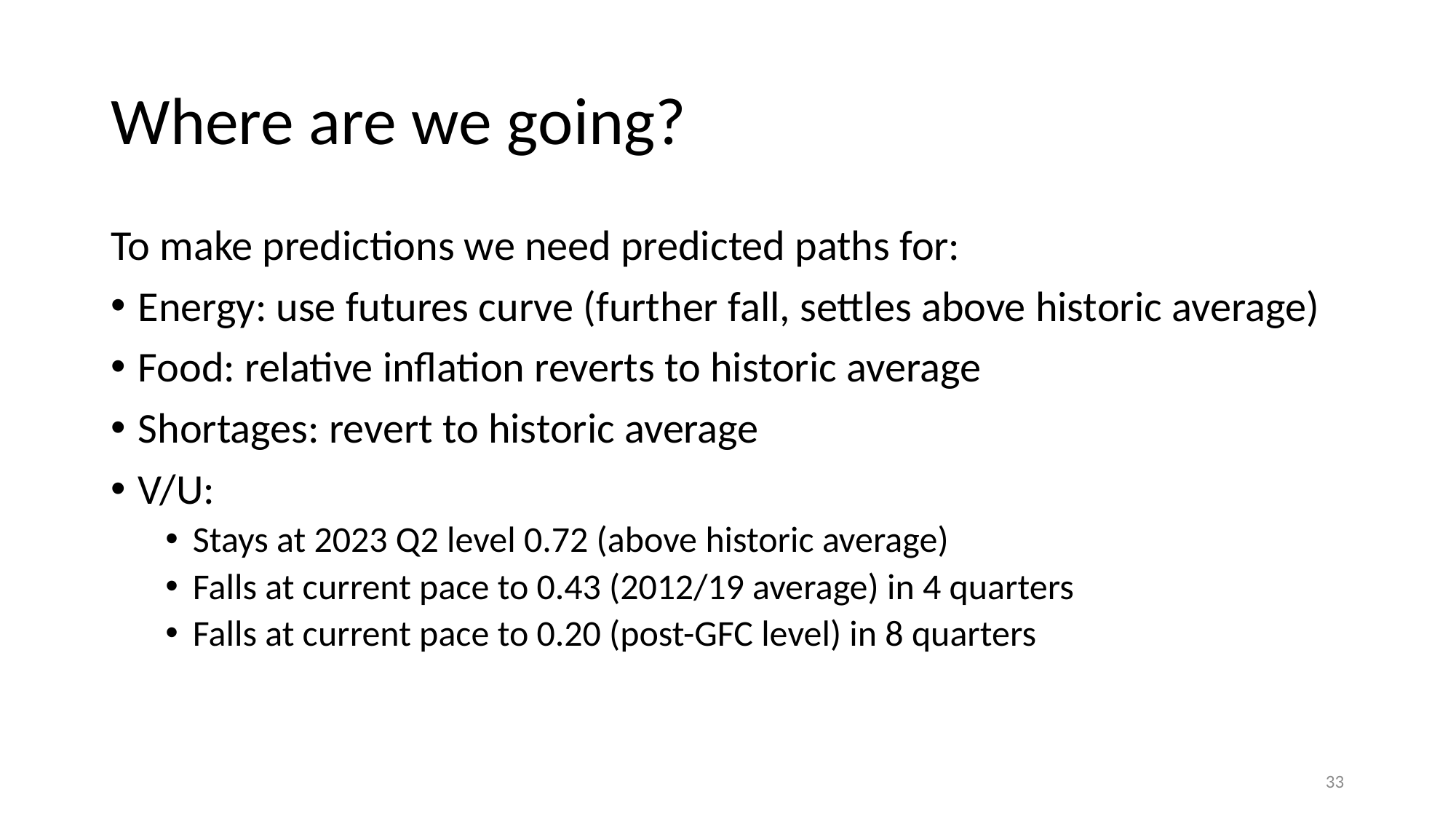

# Where are we going?
To make predictions we need predicted paths for:
Energy: use futures curve (further fall, settles above historic average)
Food: relative inflation reverts to historic average
Shortages: revert to historic average
V/U:
Stays at 2023 Q2 level 0.72 (above historic average)
Falls at current pace to 0.43 (2012/19 average) in 4 quarters
Falls at current pace to 0.20 (post-GFC level) in 8 quarters

33